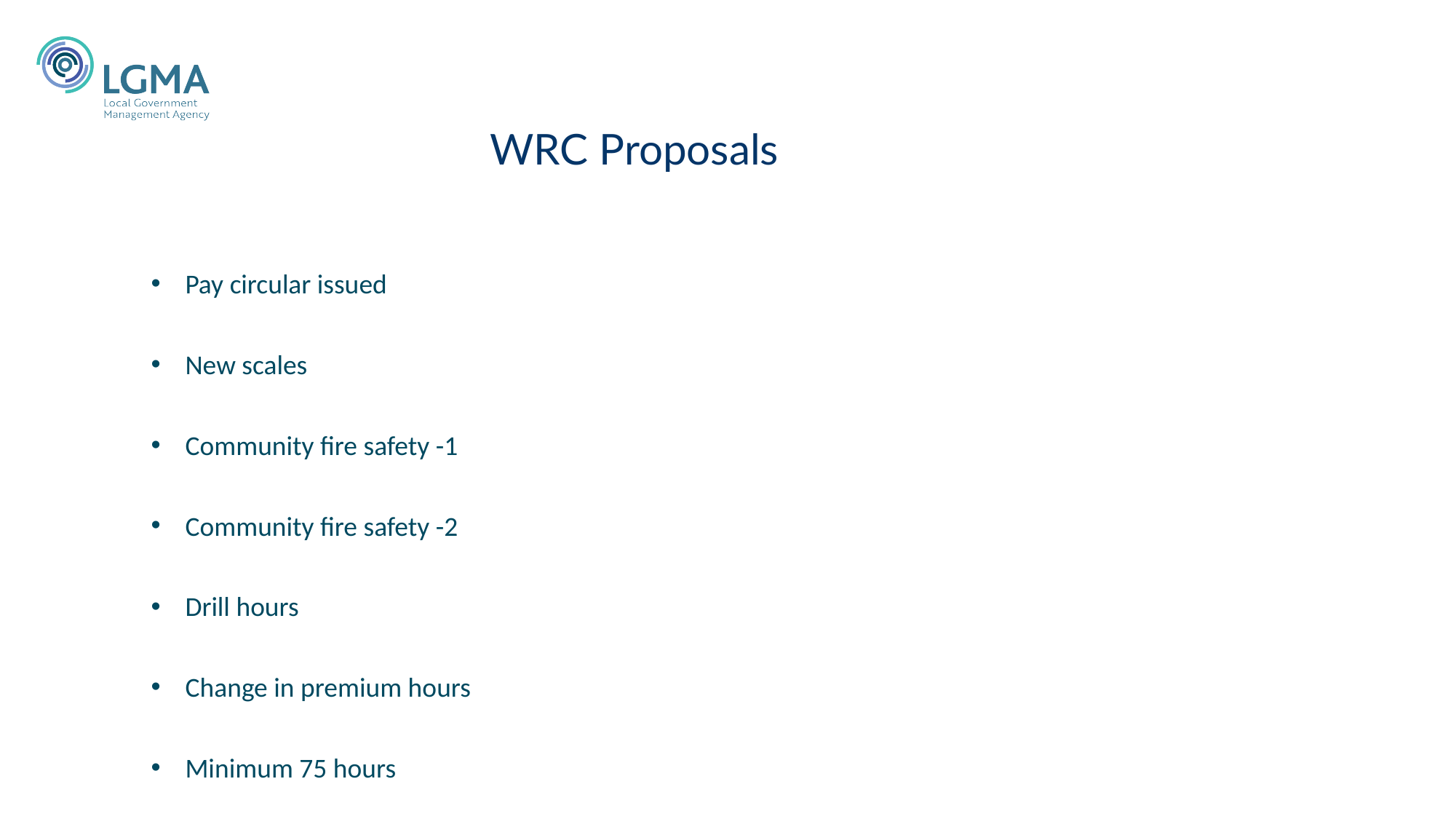

# WRC Proposals

Pay circular issued
New scales
Community fire safety -1
Community fire safety -2
Drill hours
Change in premium hours
Minimum 75 hours